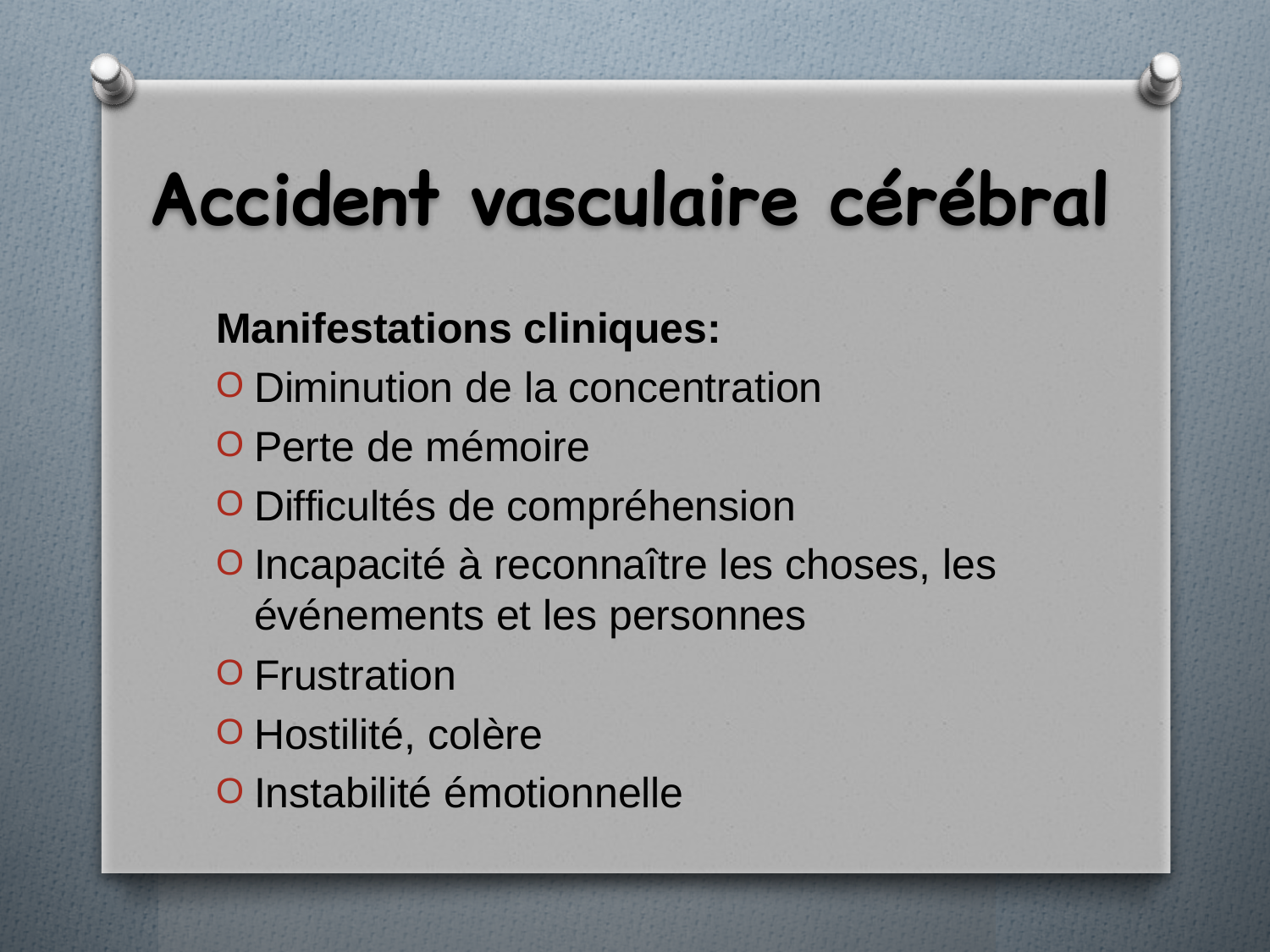

# Accident vasculaire cérébral
Manifestations cliniques:
Diminution de la concentration
Perte de mémoire
Difficultés de compréhension
Incapacité à reconnaître les choses, les événements et les personnes
Frustration
Hostilité, colère
Instabilité émotionnelle